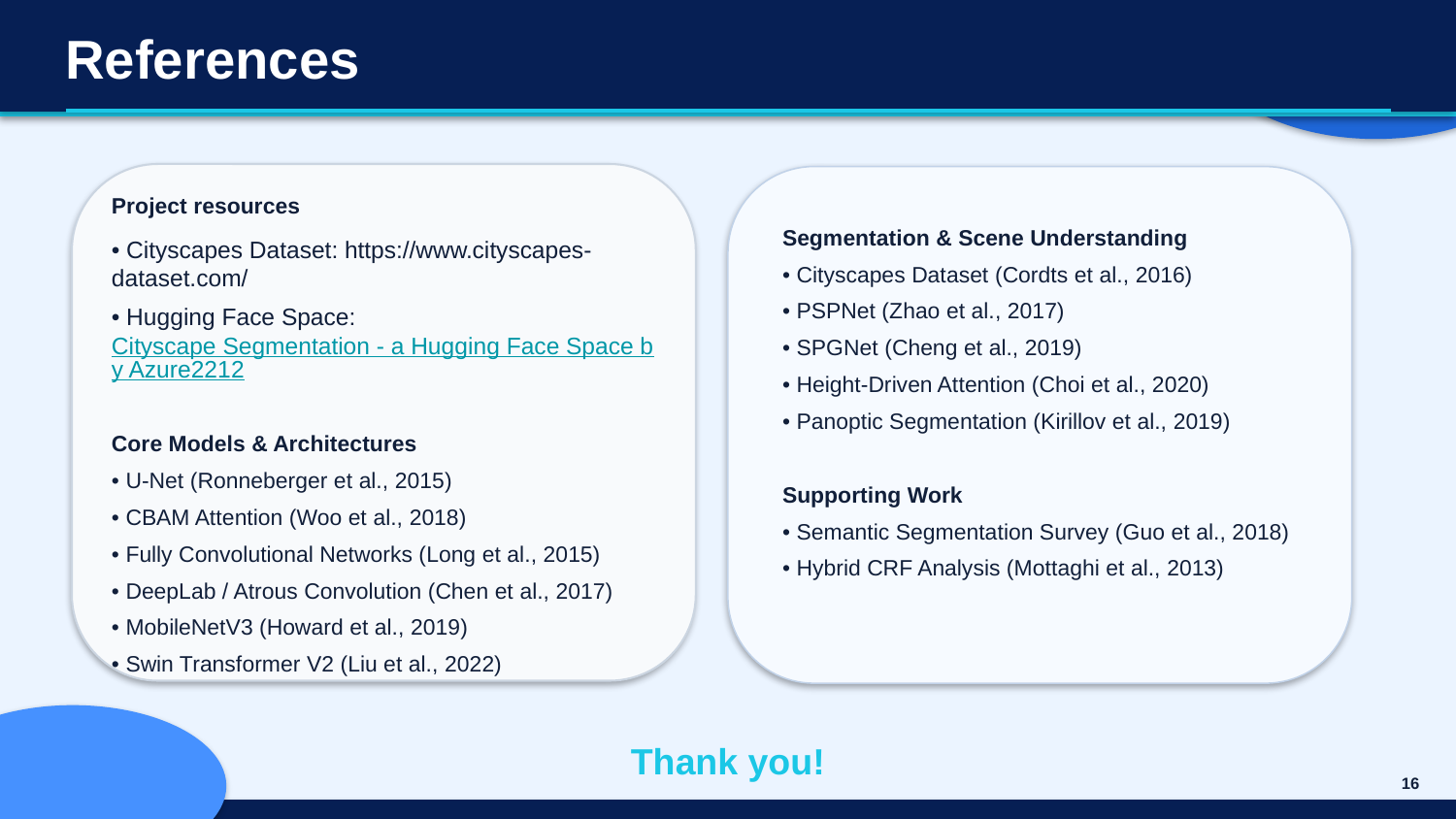

# References

Project resources
• Cityscapes Dataset: https://www.cityscapes-dataset.com/
• Hugging Face Space: Cityscape Segmentation - a Hugging Face Space by Azure2212

Core Models & Architectures
• U-Net (Ronneberger et al., 2015)
• CBAM Attention (Woo et al., 2018)
• Fully Convolutional Networks (Long et al., 2015)
• DeepLab / Atrous Convolution (Chen et al., 2017)
• MobileNetV3 (Howard et al., 2019)
• Swin Transformer V2 (Liu et al., 2022)

Segmentation & Scene Understanding
• Cityscapes Dataset (Cordts et al., 2016)
• PSPNet (Zhao et al., 2017)
• SPGNet (Cheng et al., 2019)
• Height-Driven Attention (Choi et al., 2020)
• Panoptic Segmentation (Kirillov et al., 2019)

Supporting Work
• Semantic Segmentation Survey (Guo et al., 2018)
• Hybrid CRF Analysis (Mottaghi et al., 2013)

Thank you!
16